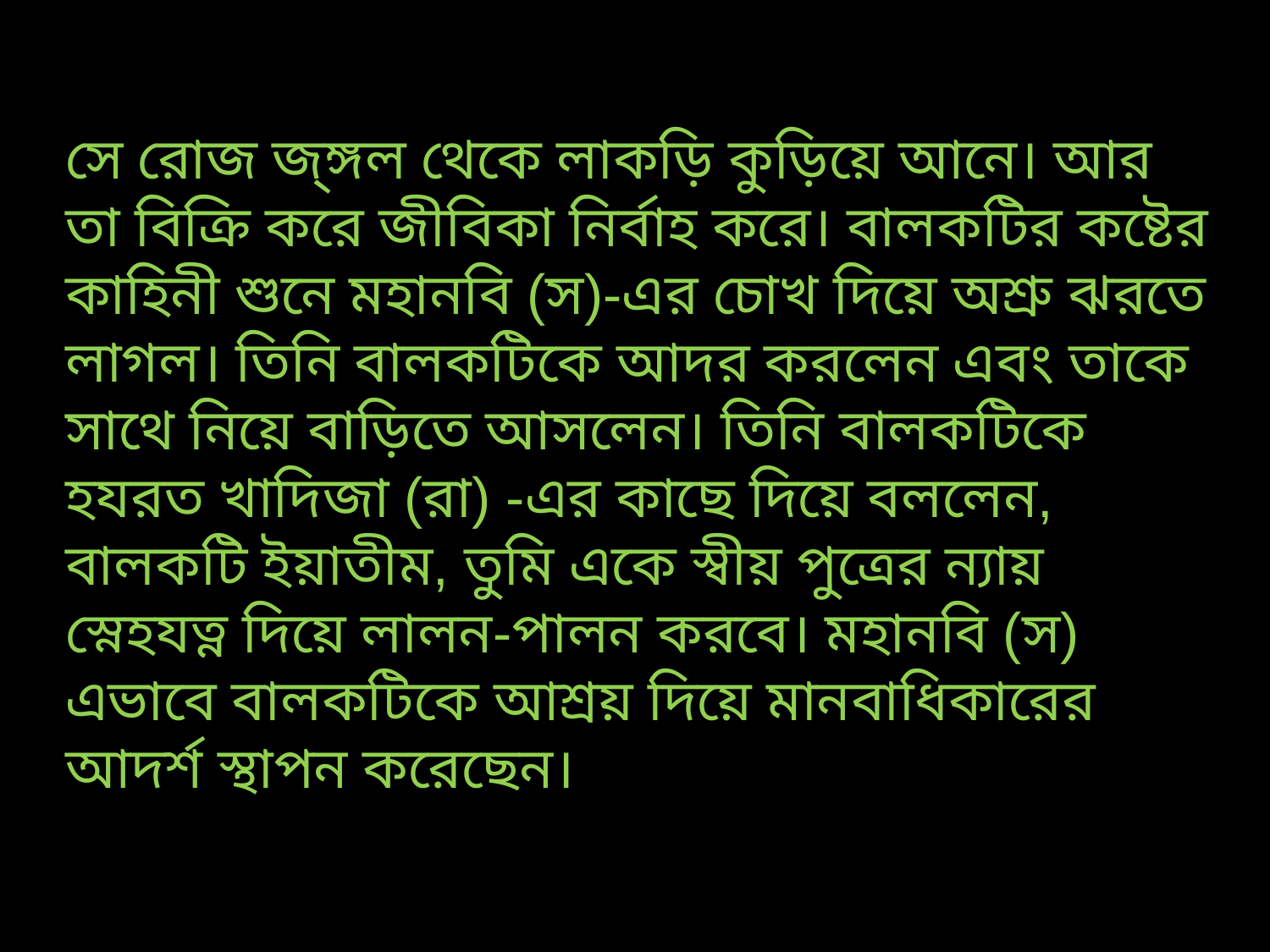

সে রোজ জ্ঙ্গল থেকে লাকড়ি কুড়িয়ে আনে। আর তা বিক্রি করে জীবিকা নির্বাহ করে। বালকটির কষ্টের কাহিনী শুনে মহানবি (স)-এর চোখ দিয়ে অশ্রু ঝরতে লাগল। তিনি বালকটিকে আদর করলেন এবং তাকে সাথে নিয়ে বাড়িতে আসলেন। তিনি বালকটিকে হযরত খাদিজা (রা) -এর কাছে দিয়ে বললেন, বালকটি ইয়াতীম, তুমি একে স্বীয় পুত্রের ন্যায় স্নেহযত্ন দিয়ে লালন-পালন করবে। মহানবি (স) এভাবে বালকটিকে আশ্রয় দিয়ে মানবাধিকারের আদর্শ স্থাপন করেছেন।